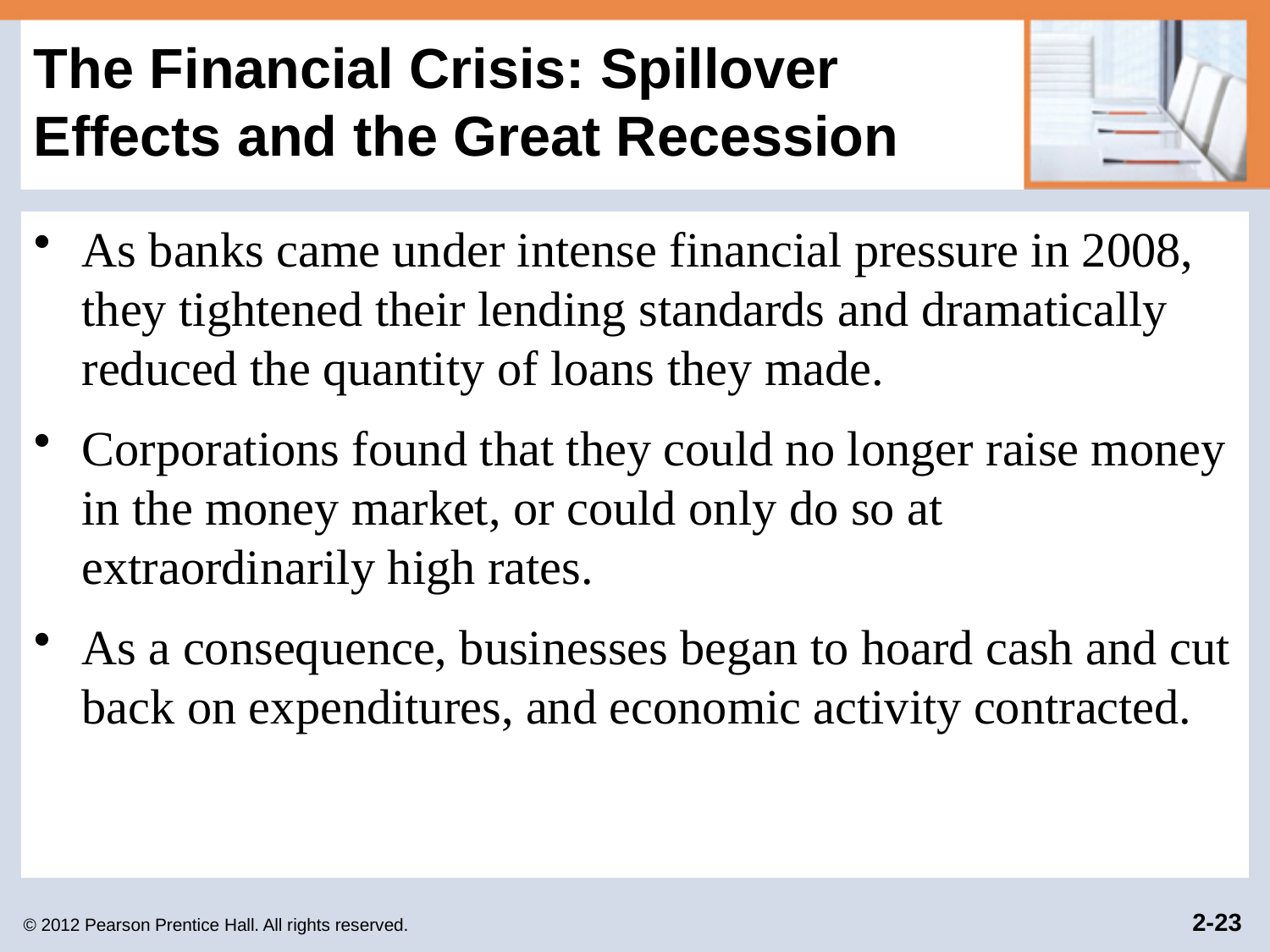

# The Financial Crisis: Spillover Effects and the Great Recession
As banks came under intense financial pressure in 2008, they tightened their lending standards and dramatically reduced the quantity of loans they made.
Corporations found that they could no longer raise money in the money market, or could only do so at extraordinarily high rates.
As a consequence, businesses began to hoard cash and cut back on expenditures, and economic activity contracted.
© 2012 Pearson Prentice Hall. All rights reserved.
2-23